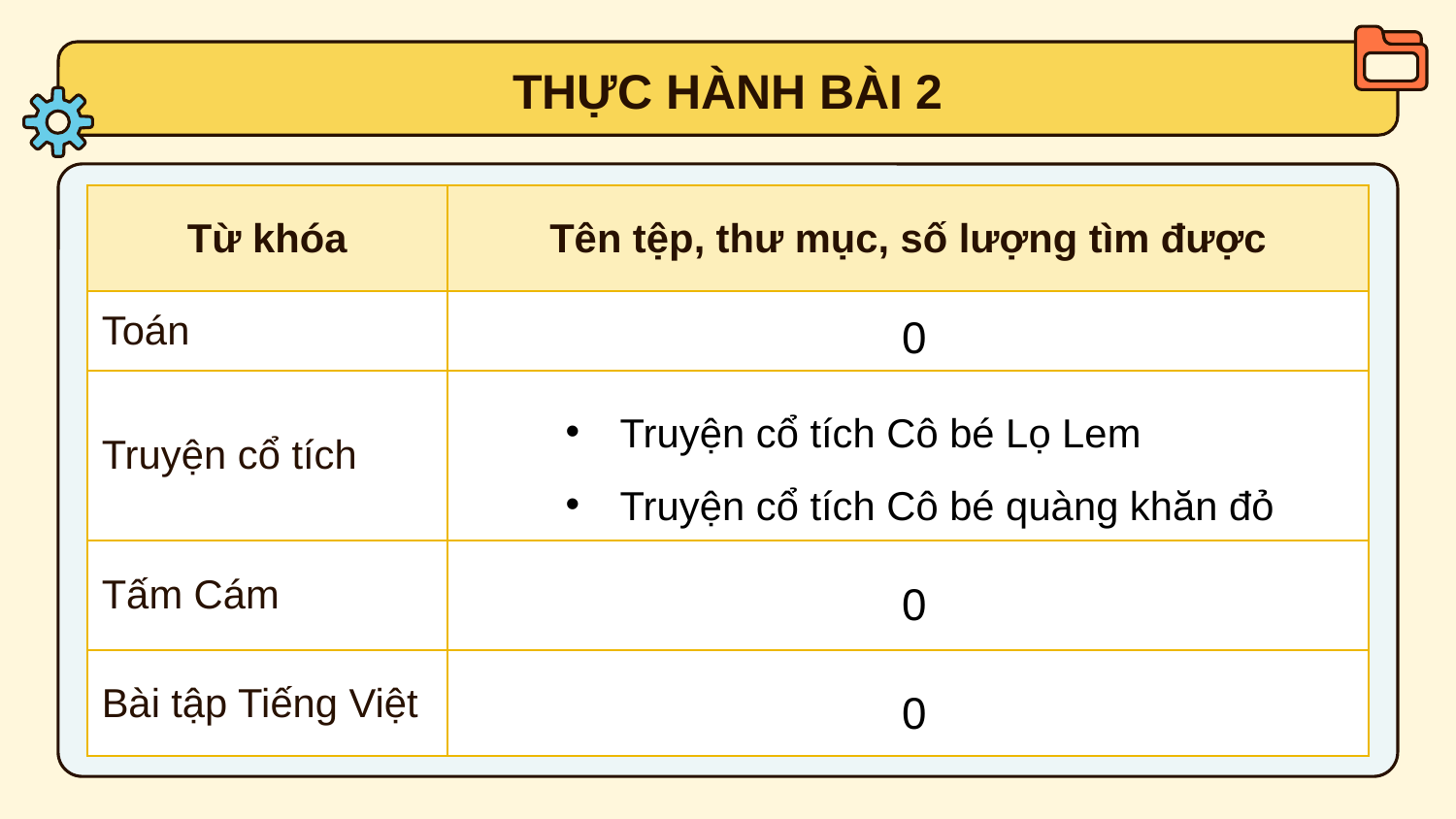

# THỰC HÀNH BÀI 2

| Từ khóa | Tên tệp, thư mục, số lượng tìm được |
| --- | --- |
| Toán |  |
| Truyện cổ tích |  |
| Tấm Cám |  |
| Bài tập Tiếng Việt |  |
0
Truyện cổ tích Cô bé Lọ Lem
Truyện cổ tích Cô bé quàng khăn đỏ
0
0